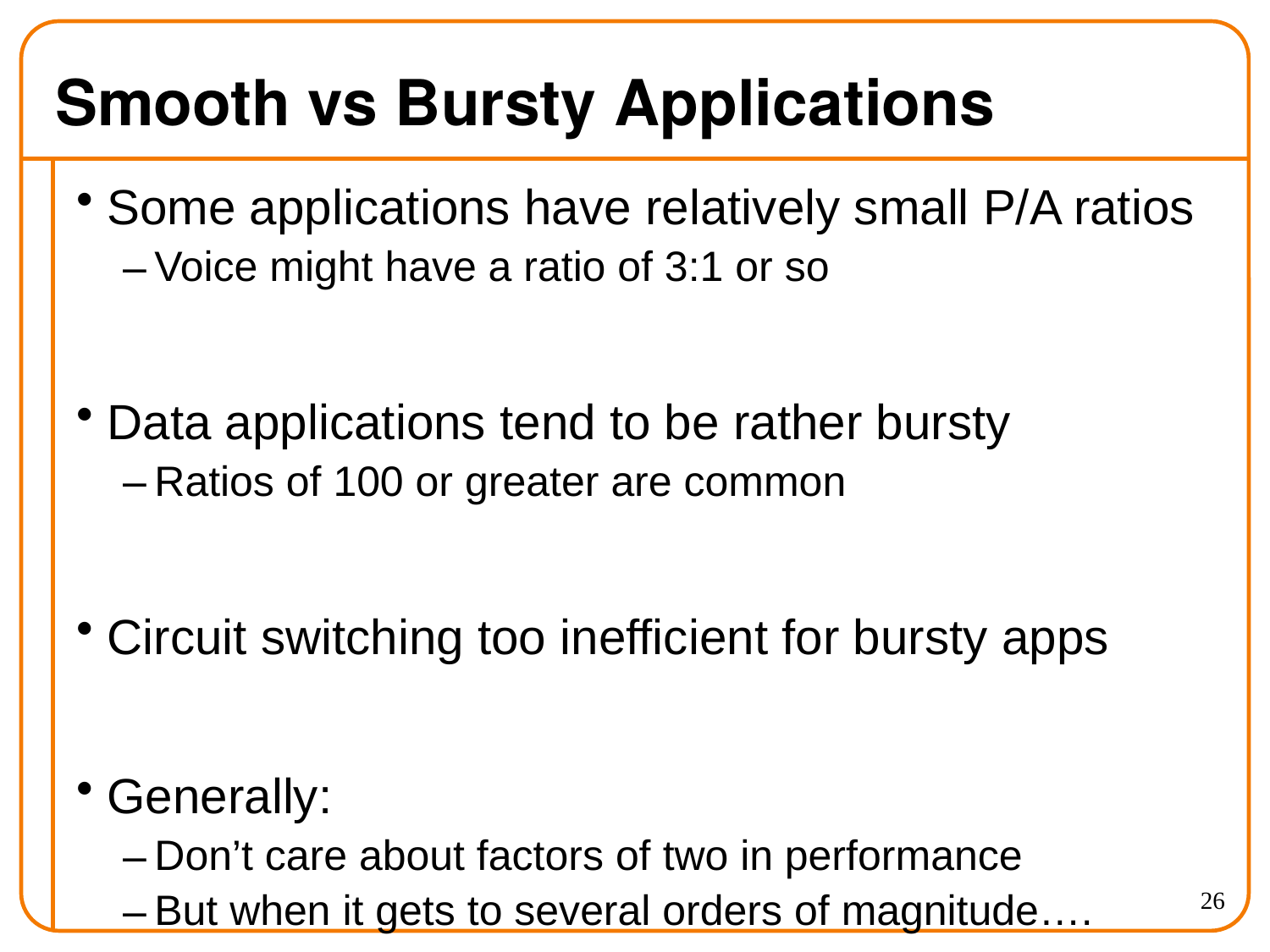

# Smooth vs Bursty Applications
Some applications have relatively small P/A ratios
Voice might have a ratio of 3:1 or so

Data applications tend to be rather bursty
Ratios of 100 or greater are common

Circuit switching too inefficient for bursty apps

Generally:
Don’t care about factors of two in performance
But when it gets to several orders of magnitude….
26